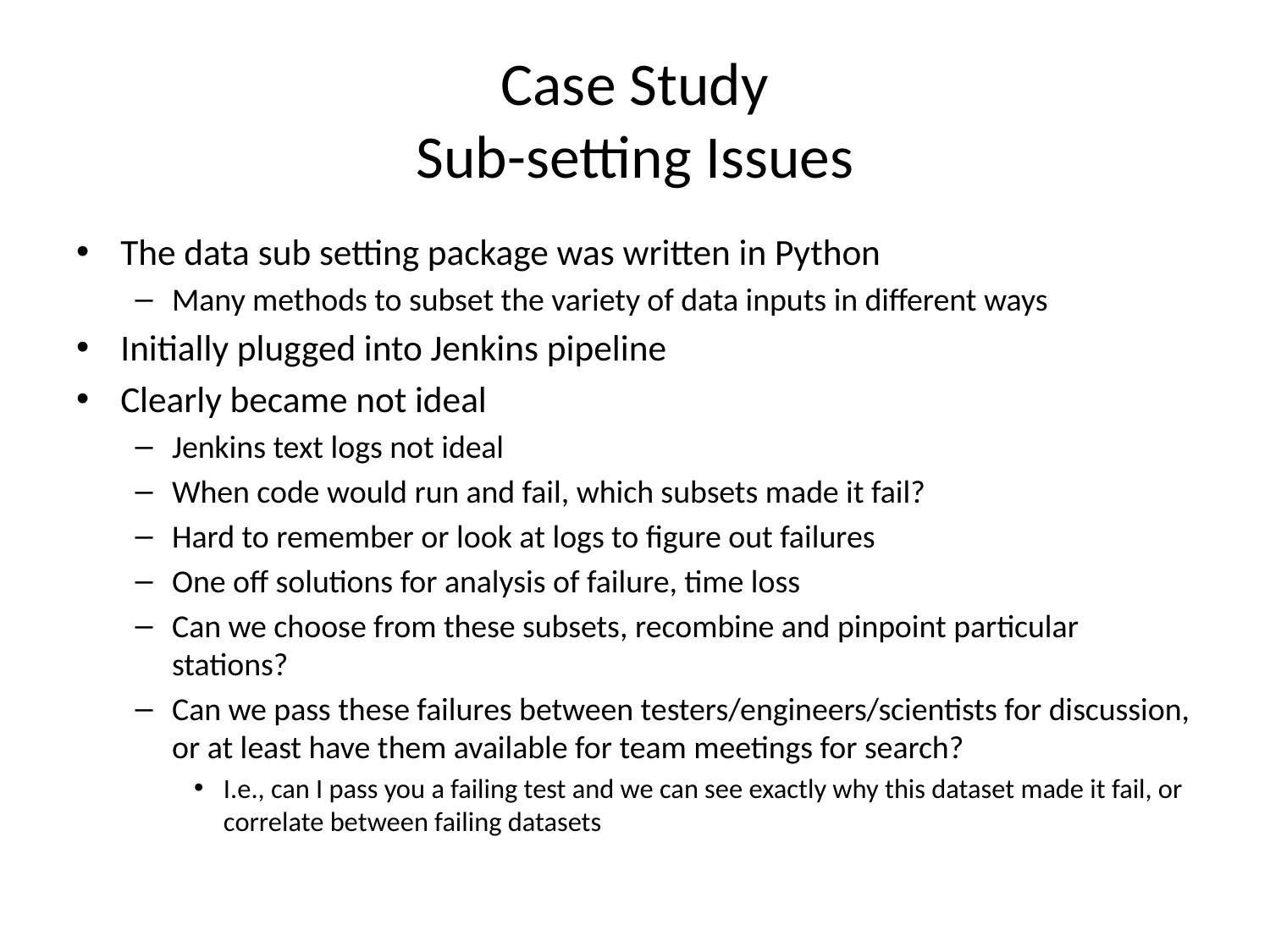

# Case Study Sub-setting Issues
The data sub setting package was written in Python
Many methods to subset the variety of data inputs in different ways
Initially plugged into Jenkins pipeline
Clearly became not ideal
Jenkins text logs not ideal
When code would run and fail, which subsets made it fail?
Hard to remember or look at logs to figure out failures
One off solutions for analysis of failure, time loss
Can we choose from these subsets, recombine and pinpoint particular stations?
Can we pass these failures between testers/engineers/scientists for discussion, or at least have them available for team meetings for search?
I.e., can I pass you a failing test and we can see exactly why this dataset made it fail, or correlate between failing datasets